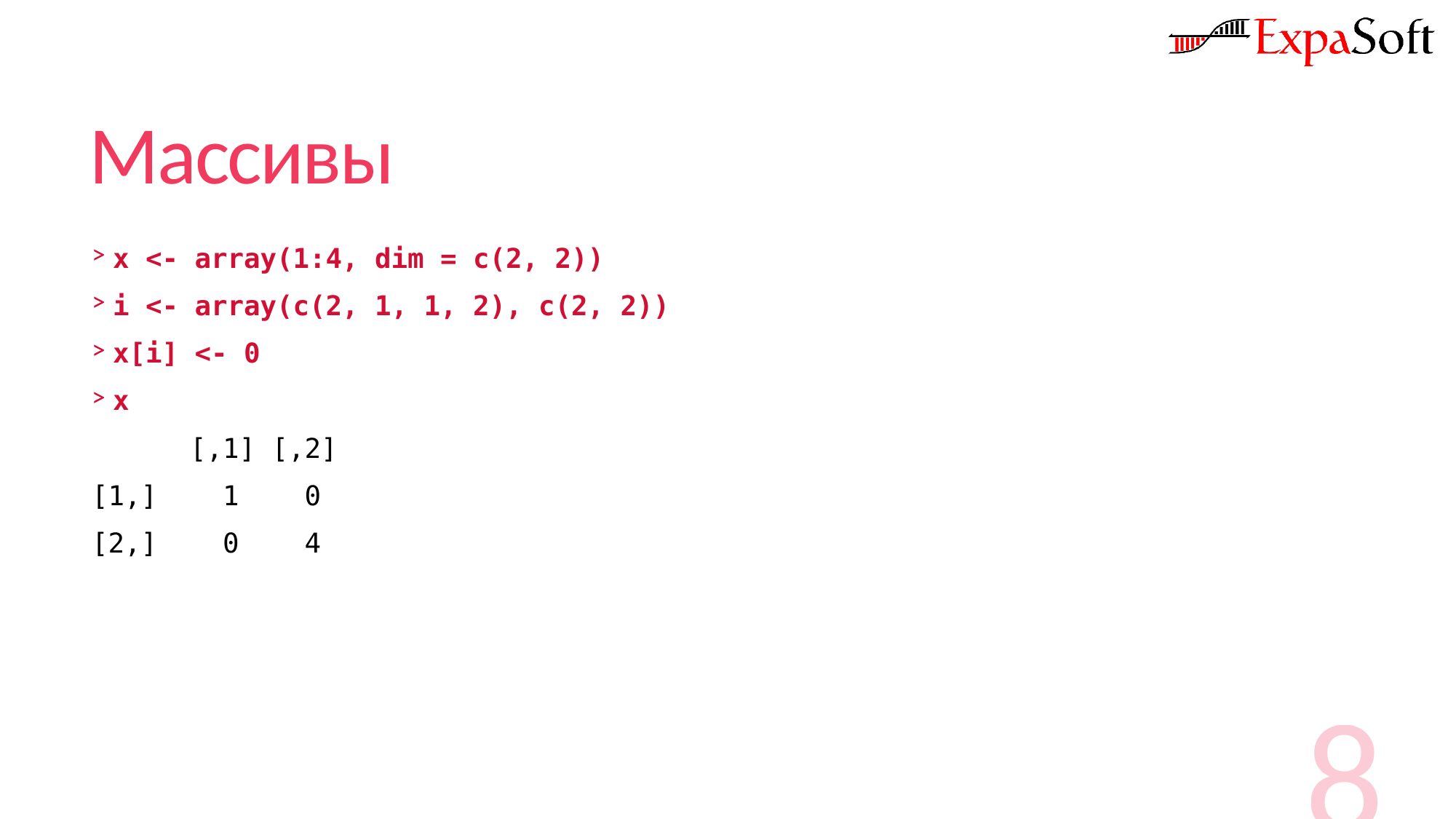

# Массивы
x <- array(1:4, dim = c(2, 2))
i <- array(c(2, 1, 1, 2), c(2, 2))
x[i] <- 0
x
      [,1] [,2]
[1,]    1    0
[2,]    0    4

8